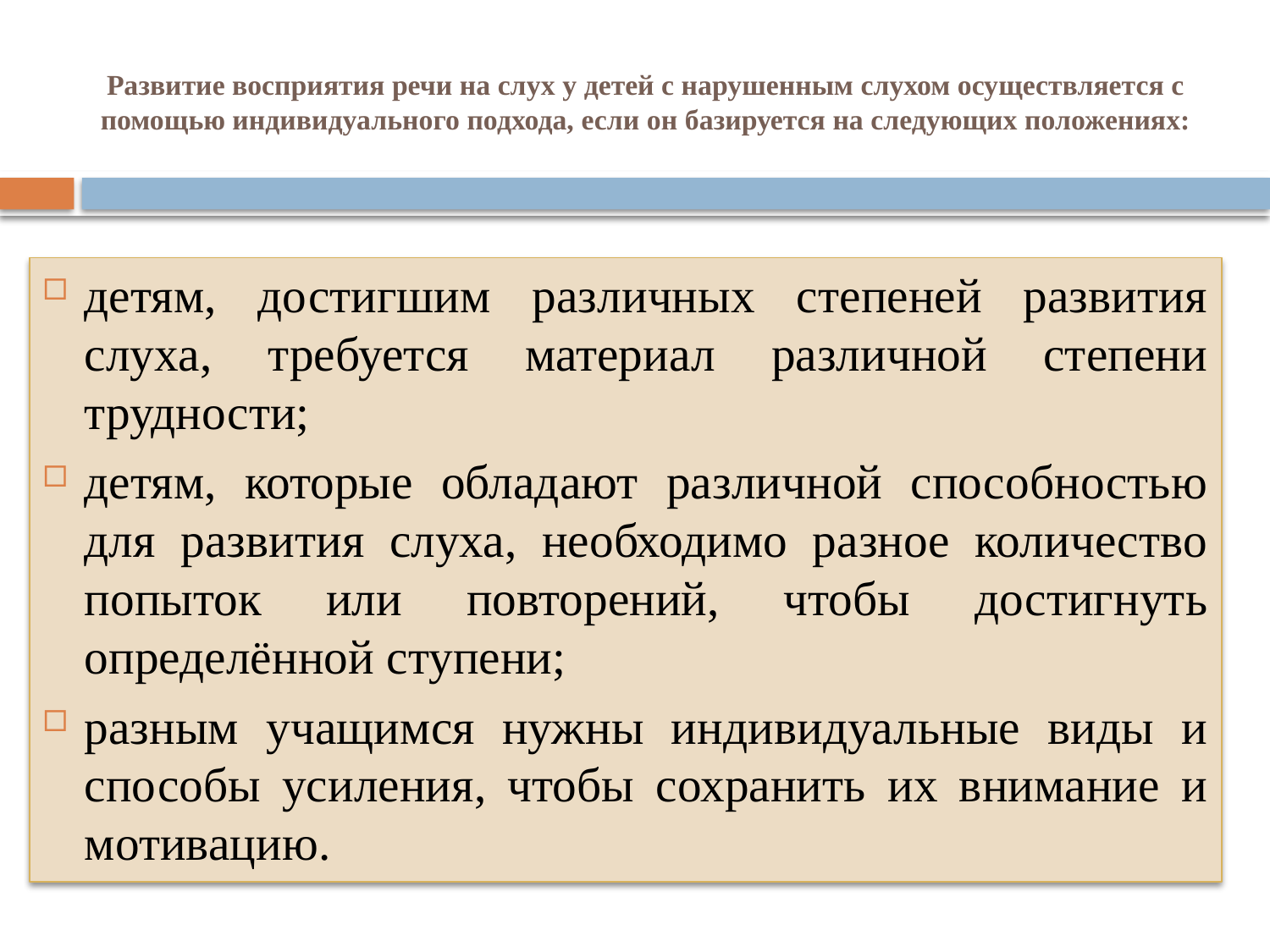

# Развитие восприятия речи на слух у детей с нарушенным слухом осуществляется с помощью индивидуального подхода, если он базируется на следующих положениях:
детям, достигшим различных степеней развития слуха, требуется материал различной степени трудности;
детям, которые обладают различной способностью для развития слуха, необходимо разное количество попыток или повторений, чтобы достигнуть определённой ступени;
разным учащимся нужны индивидуальные виды и способы усиления, чтобы сохранить их внимание и мотивацию.